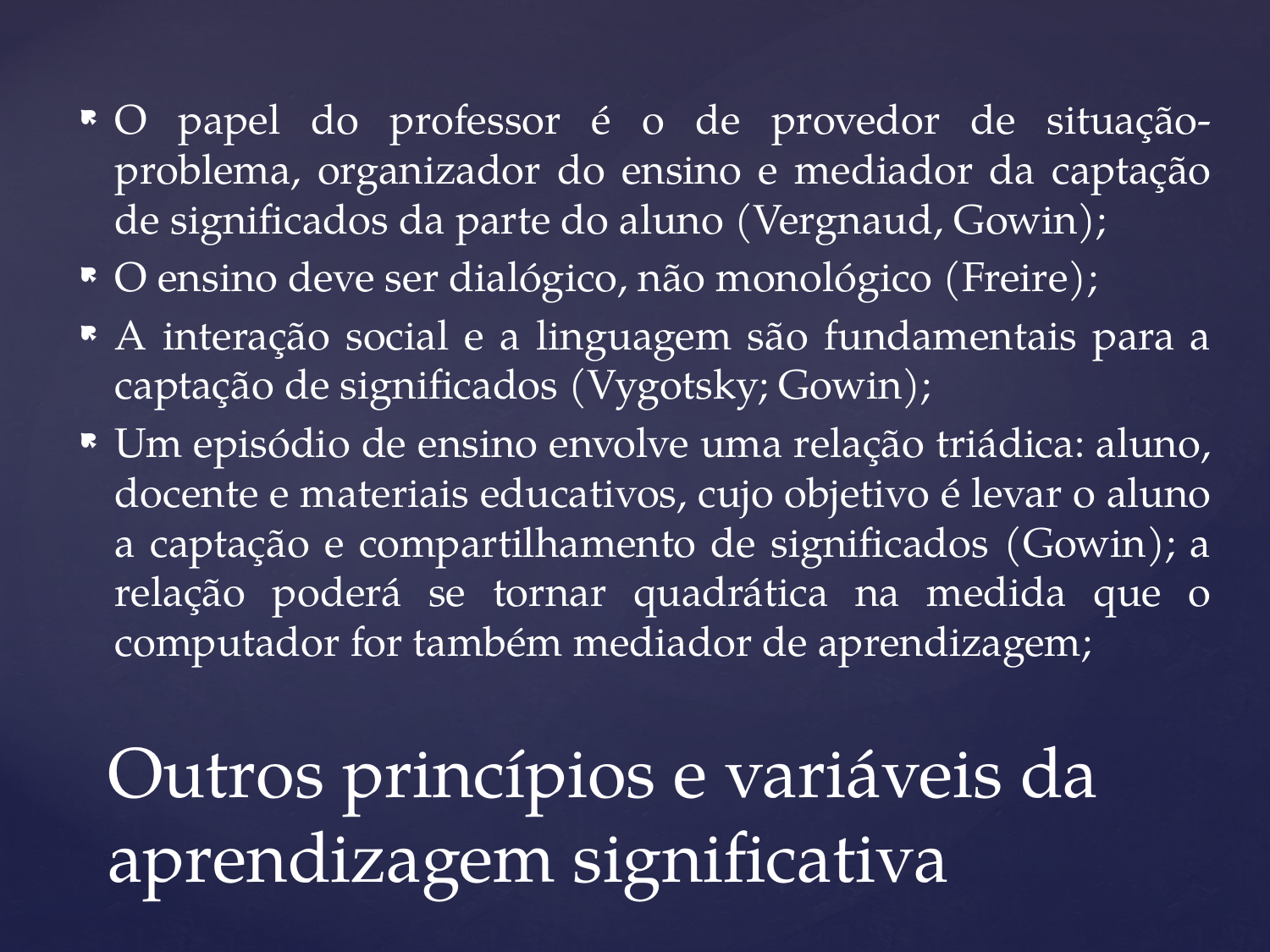

O papel do professor é o de provedor de situação-problema, organizador do ensino e mediador da captação de significados da parte do aluno (Vergnaud, Gowin);
O ensino deve ser dialógico, não monológico (Freire);
A interação social e a linguagem são fundamentais para a captação de significados (Vygotsky; Gowin);
Um episódio de ensino envolve uma relação triádica: aluno, docente e materiais educativos, cujo objetivo é levar o aluno a captação e compartilhamento de significados (Gowin); a relação poderá se tornar quadrática na medida que o computador for também mediador de aprendizagem;

# Outros princípios e variáveis da aprendizagem significativa